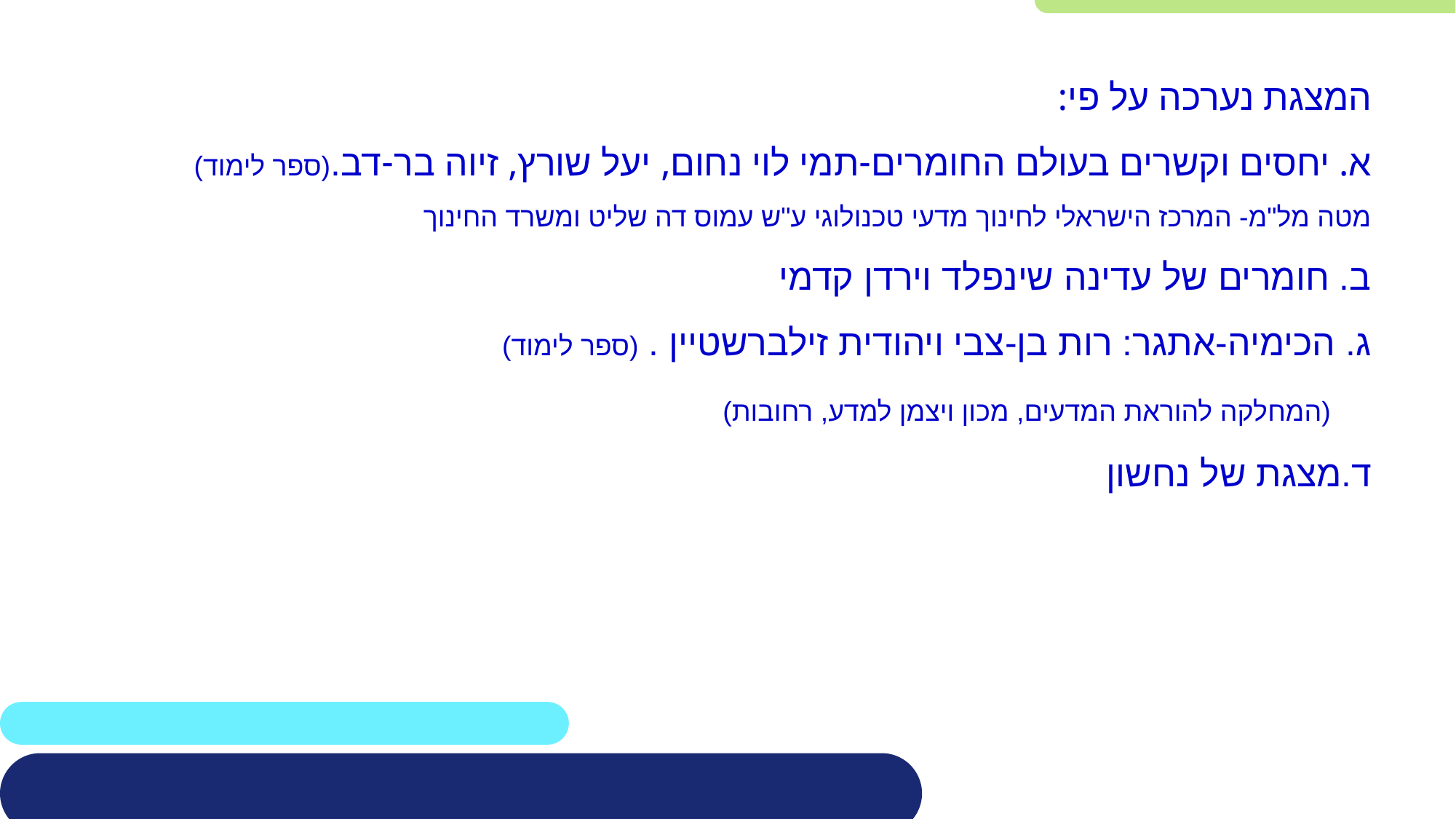

המצגת נערכה על פי:
א. יחסים וקשרים בעולם החומרים-תמי לוי נחום, יעל שורץ, זיוה בר-דב.(ספר לימוד)
מטה מל"מ- המרכז הישראלי לחינוך מדעי טכנולוגי ע"ש עמוס דה שליט ומשרד החינוך
ב. חומרים של עדינה שינפלד וירדן קדמי
ג. הכימיה-אתגר: רות בן-צבי ויהודית זילברשטיין . (ספר לימוד)
    (המחלקה להוראת המדעים, מכון ויצמן למדע, רחובות)
ד.מצגת של נחשון